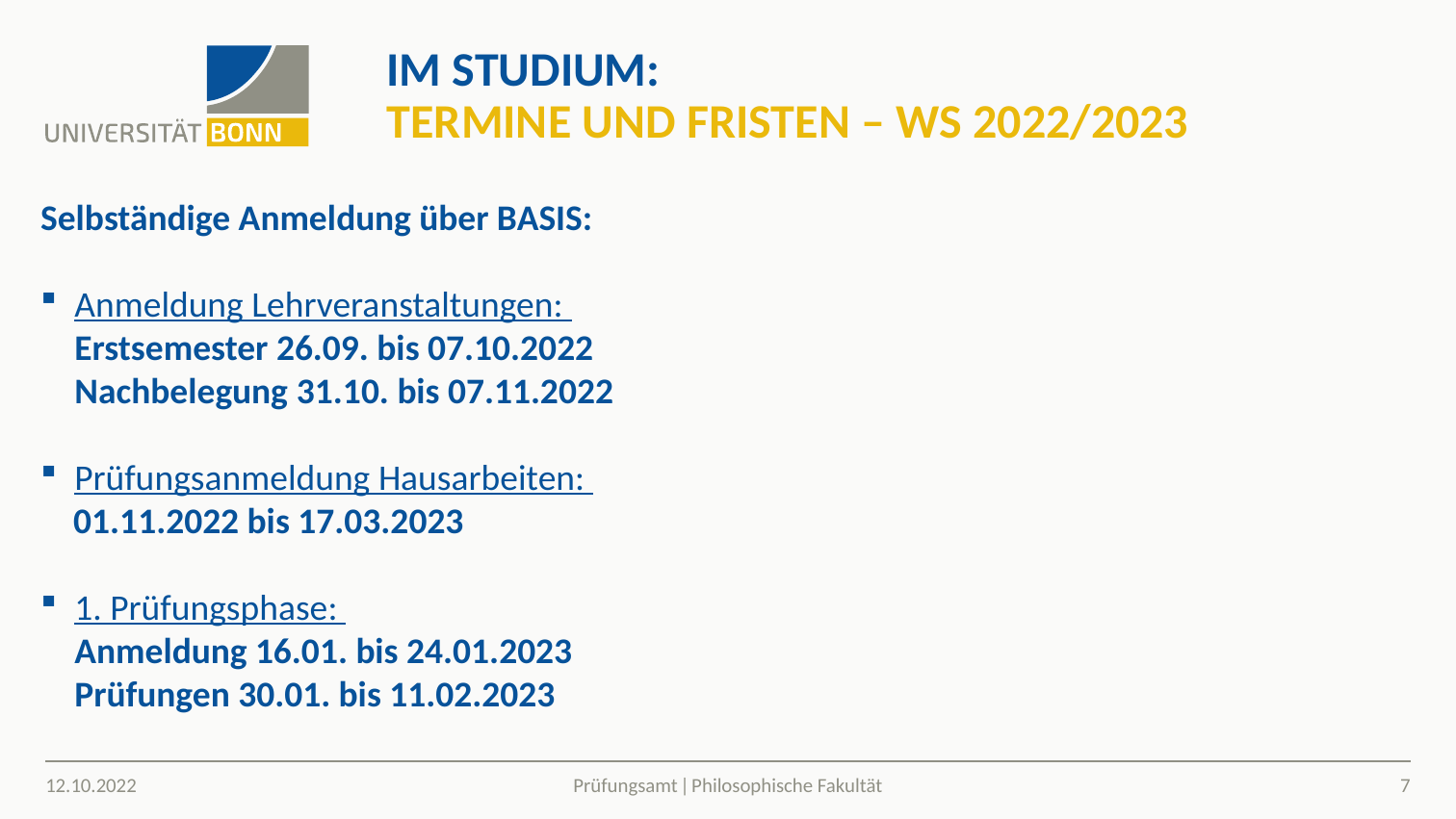

# Im STUDIUM: Termine und FRISTEN – WS 2022/2023

Selbständige Anmeldung über BASIS:

Anmeldung Lehrveranstaltungen:
Erstsemester 26.09. bis 07.10.2022
Nachbelegung 31.10. bis 07.11.2022

Prüfungsanmeldung Hausarbeiten:
    01.11.2022 bis 17.03.2023

1. Prüfungsphase:
Anmeldung 16.01. bis 24.01.2023
Prüfungen 30.01. bis 11.02.2023

12.10.2022
7
Prüfungsamt ǀ Philosophische Fakultät